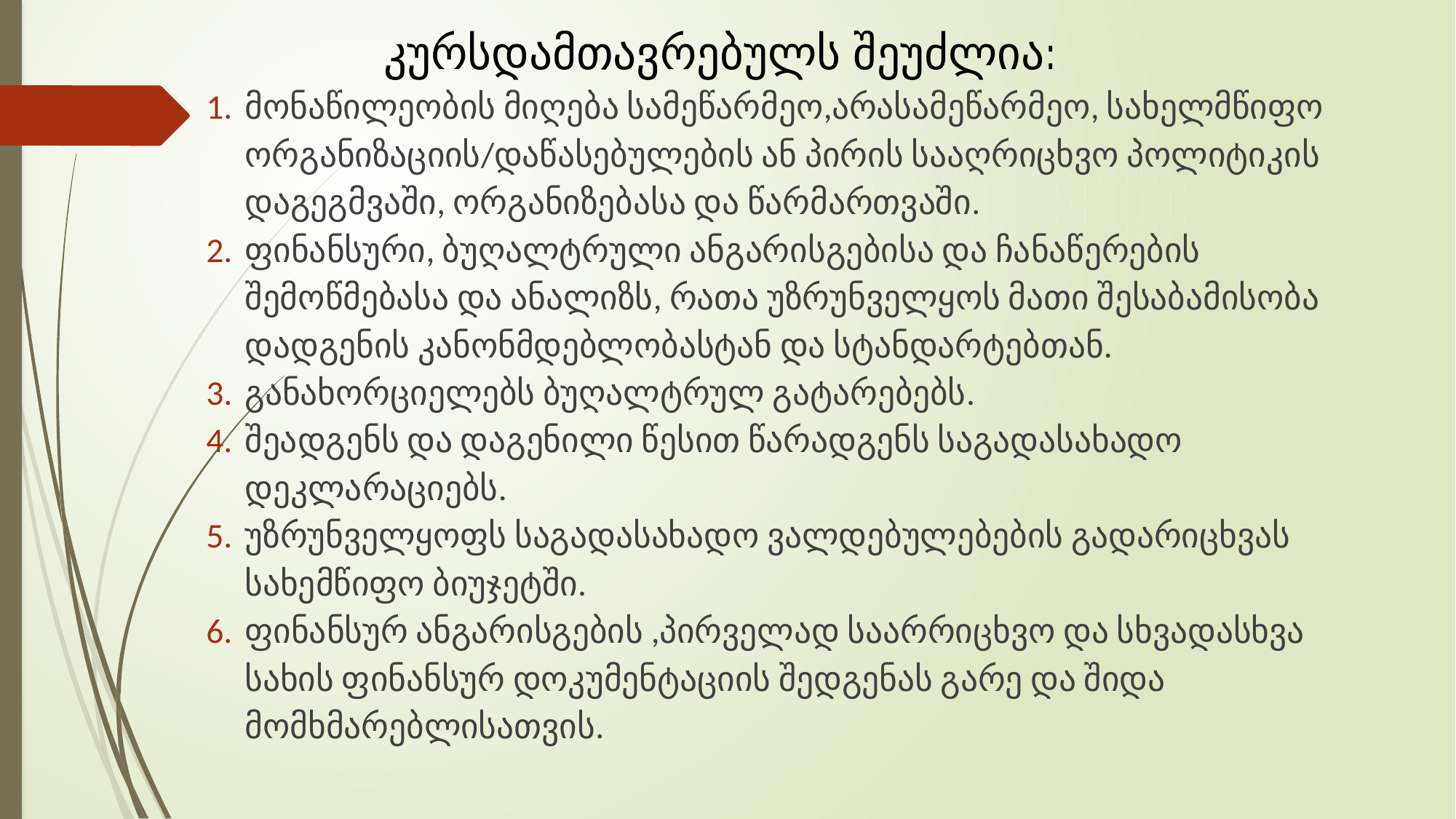

კურსდამთავრებულს შეუძლია:
მონაწილეობის მიღება სამეწარმეო,არასამეწარმეო, სახელმწიფო ორგანიზაციის/დაწასებულების ან პირის სააღრიცხვო პოლიტიკის დაგეგმვაში, ორგანიზებასა და წარმართვაში.
ფინანსური, ბუღალტრული ანგარისგებისა და ჩანაწერების შემოწმებასა და ანალიზს, რათა უზრუნველყოს მათი შესაბამისობა დადგენის კანონმდებლობასტან და სტანდარტებთან.
განახორციელებს ბუღალტრულ გატარებებს.
შეადგენს და დაგენილი წესით წარადგენს საგადასახადო დეკლარაციებს.
უზრუნველყოფს საგადასახადო ვალდებულებების გადარიცხვას სახემწიფო ბიუჯეტში.
ფინანსურ ანგარისგების ,პირველად საარრიცხვო და სხვადასხვა სახის ფინანსურ დოკუმენტაციის შედგენას გარე და შიდა მომხმარებლისათვის.